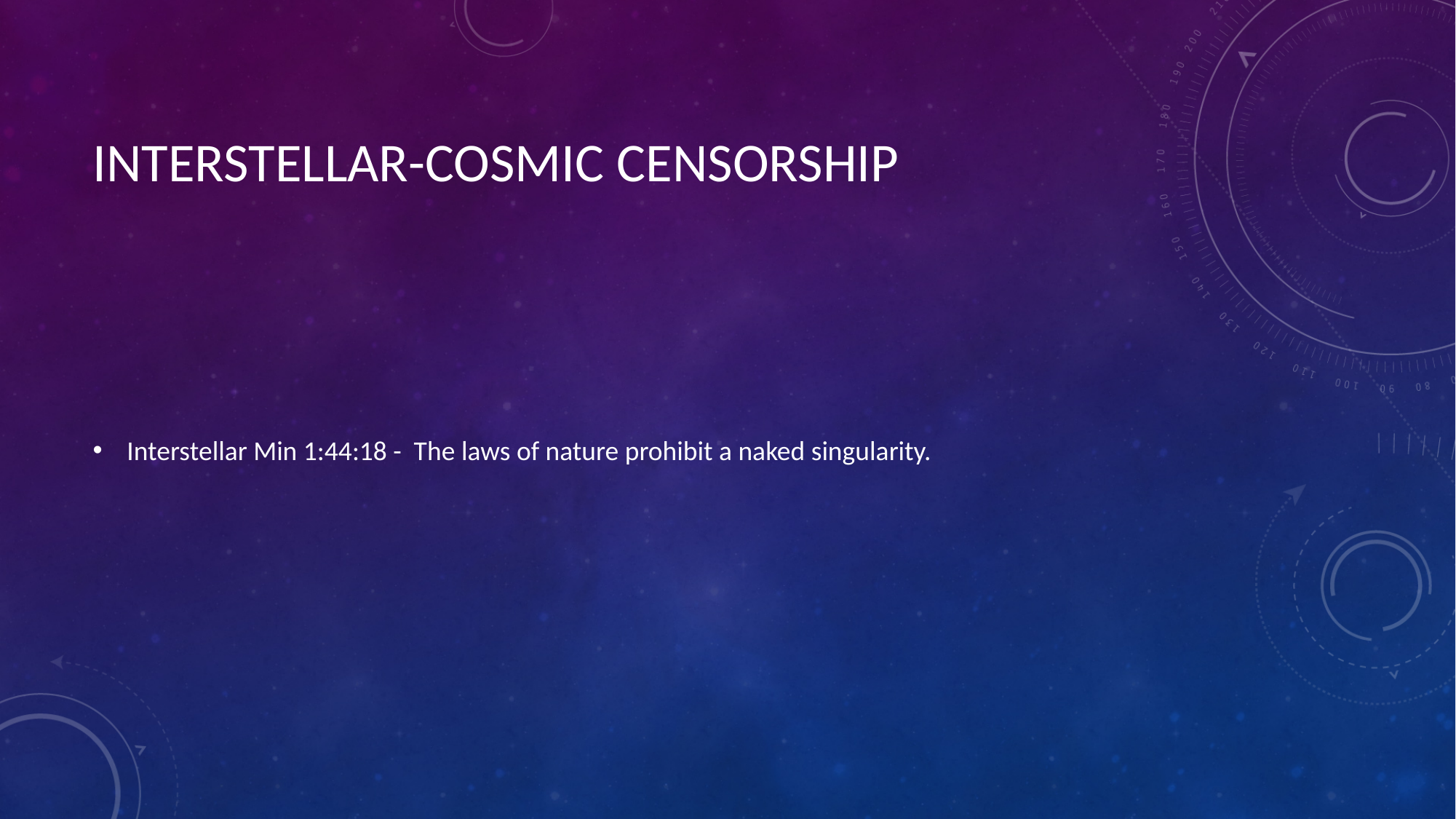

# Interstellar-cosmic censorship
Interstellar Min 1:44:18 -  The laws of nature prohibit a naked singularity.